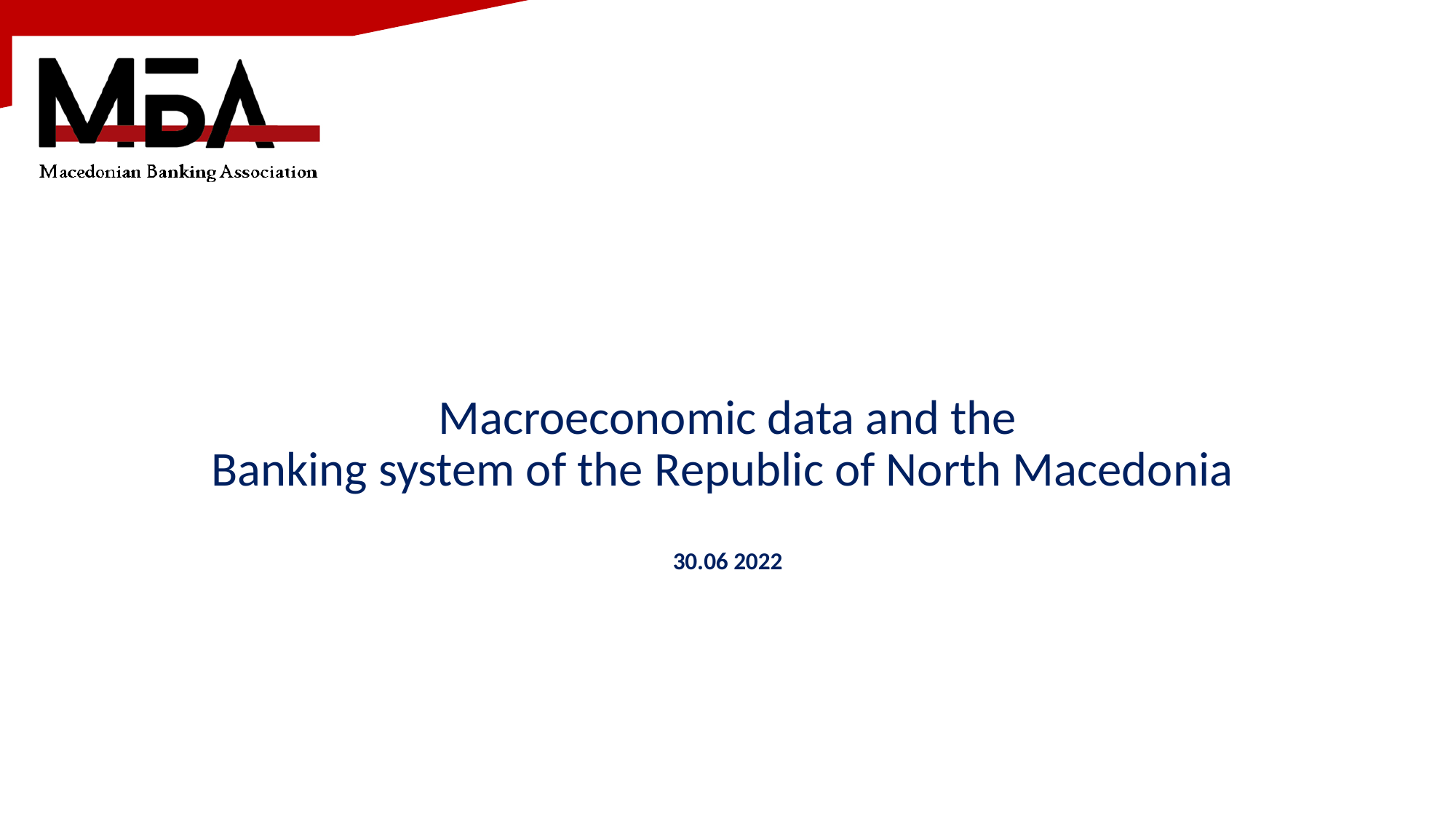

# Macroeconomic data and the Banking system of the Republic of North Macedonia 30.06 2022